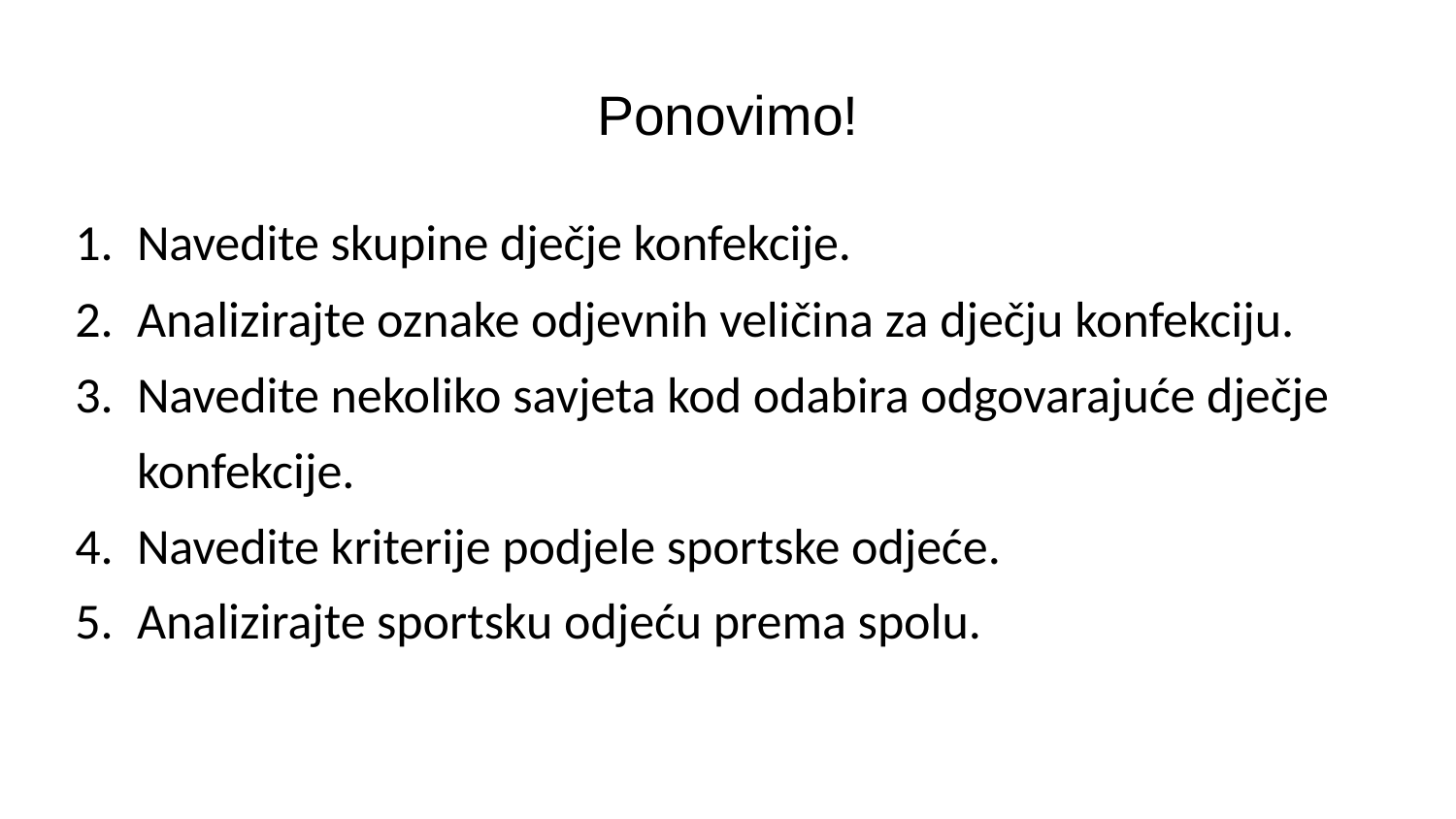

# Ponovimo!
Navedite skupine dječje konfekcije.
Analizirajte oznake odjevnih veličina za dječju konfekciju.
Navedite nekoliko savjeta kod odabira odgovarajuće dječje konfekcije.
Navedite kriterije podjele sportske odjeće.
Analizirajte sportsku odjeću prema spolu.